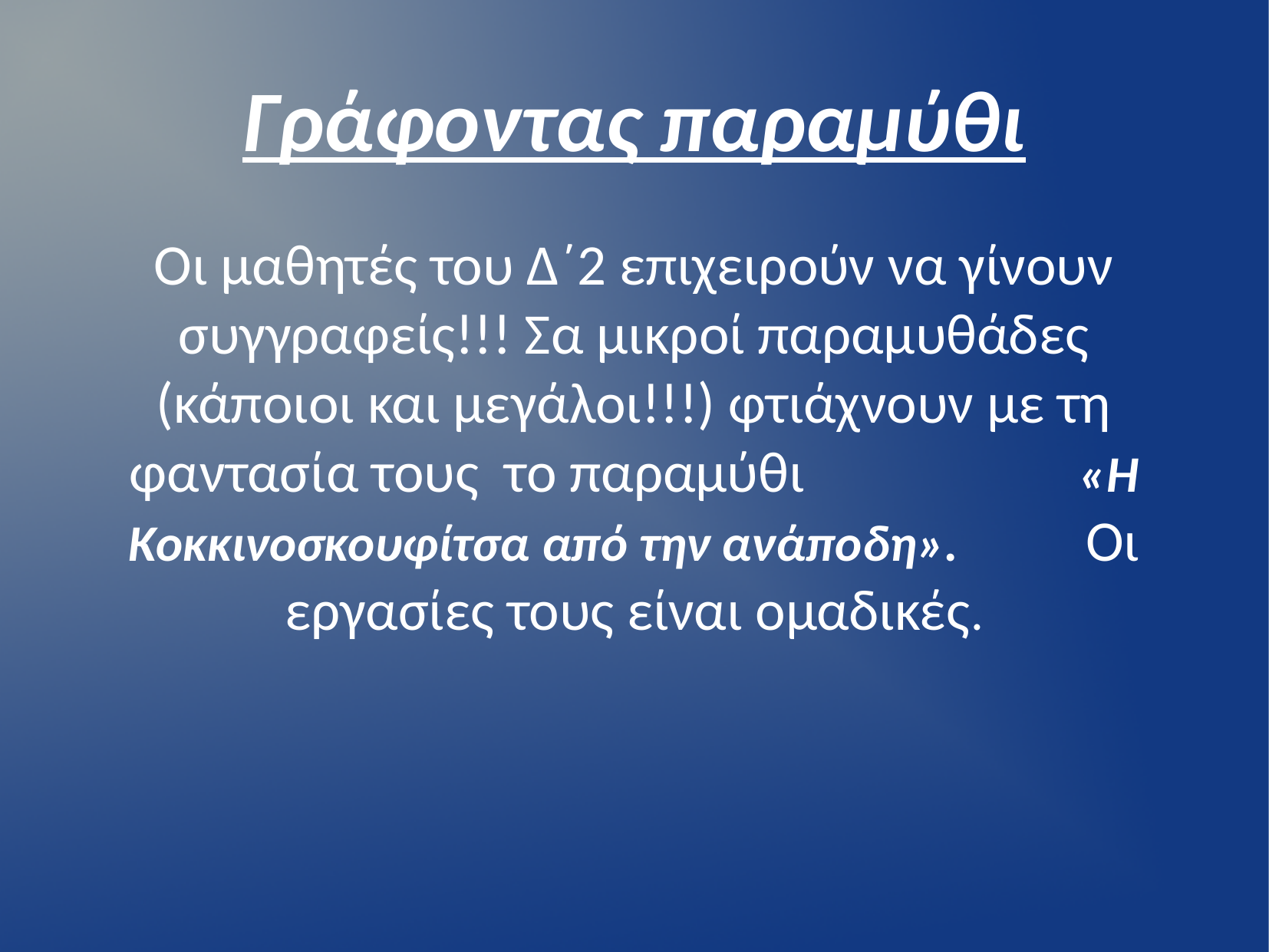

Γράφοντας παραμύθι
Οι μαθητές του Δ΄2 επιχειρούν να γίνουν συγγραφείς!!! Σα μικροί παραμυθάδες (κάποιοι και μεγάλοι!!!) φτιάχνουν με τη φαντασία τους  το παραμύθι                     «Η Κοκκινοσκουφίτσα από την ανάποδη».           Οι εργασίες τους είναι ομαδικές.